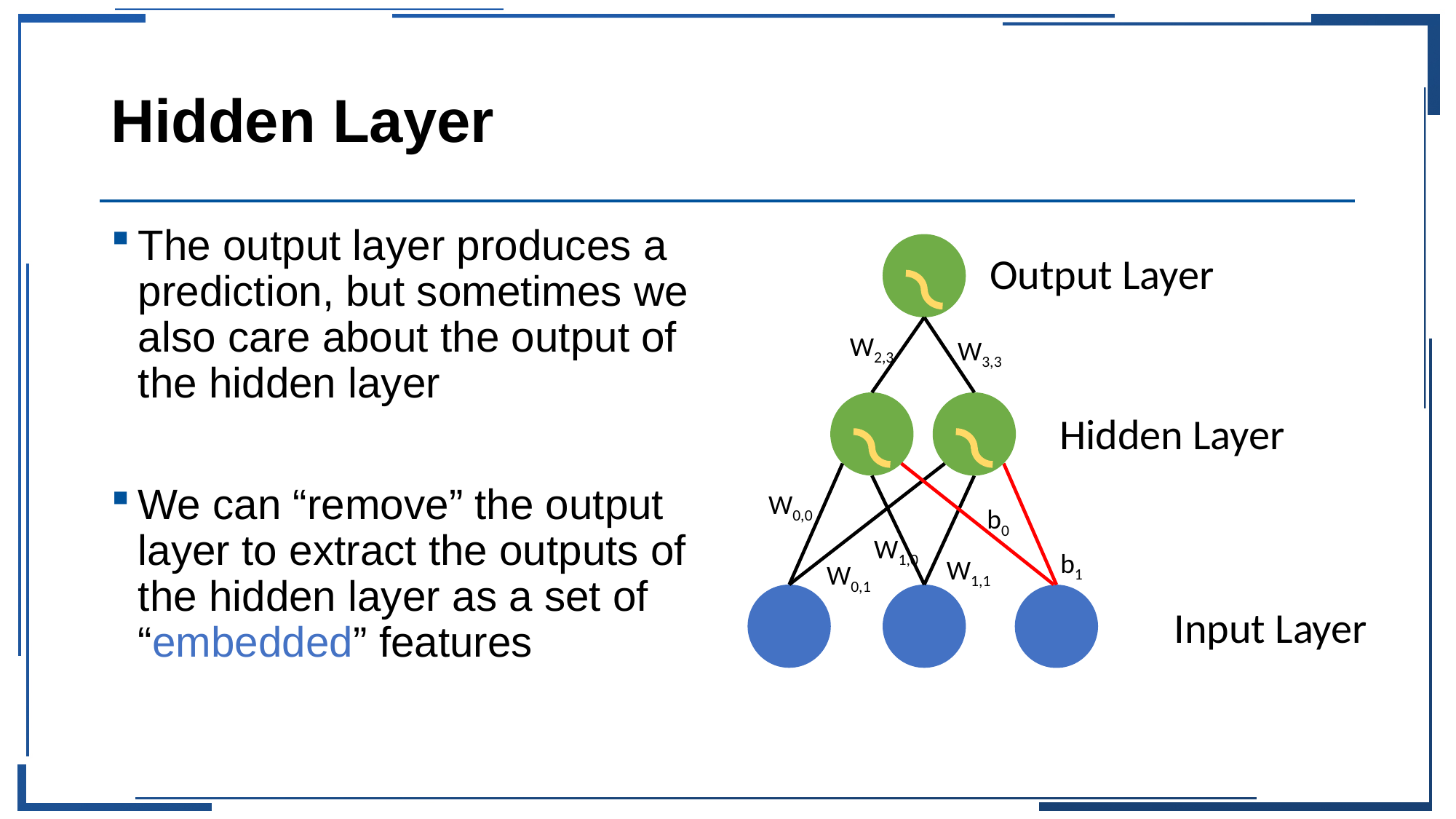

# Hidden Layer
The output layer produces a prediction, but sometimes we also care about the output of the hidden layer

We can “remove” the output layer to extract the outputs of the hidden layer as a set of “embedded” features

Output Layer

W2,3
W3,3

Hidden Layer
W0,0
b0
W1,0
b1
W1,1
W0,1

Input Layer